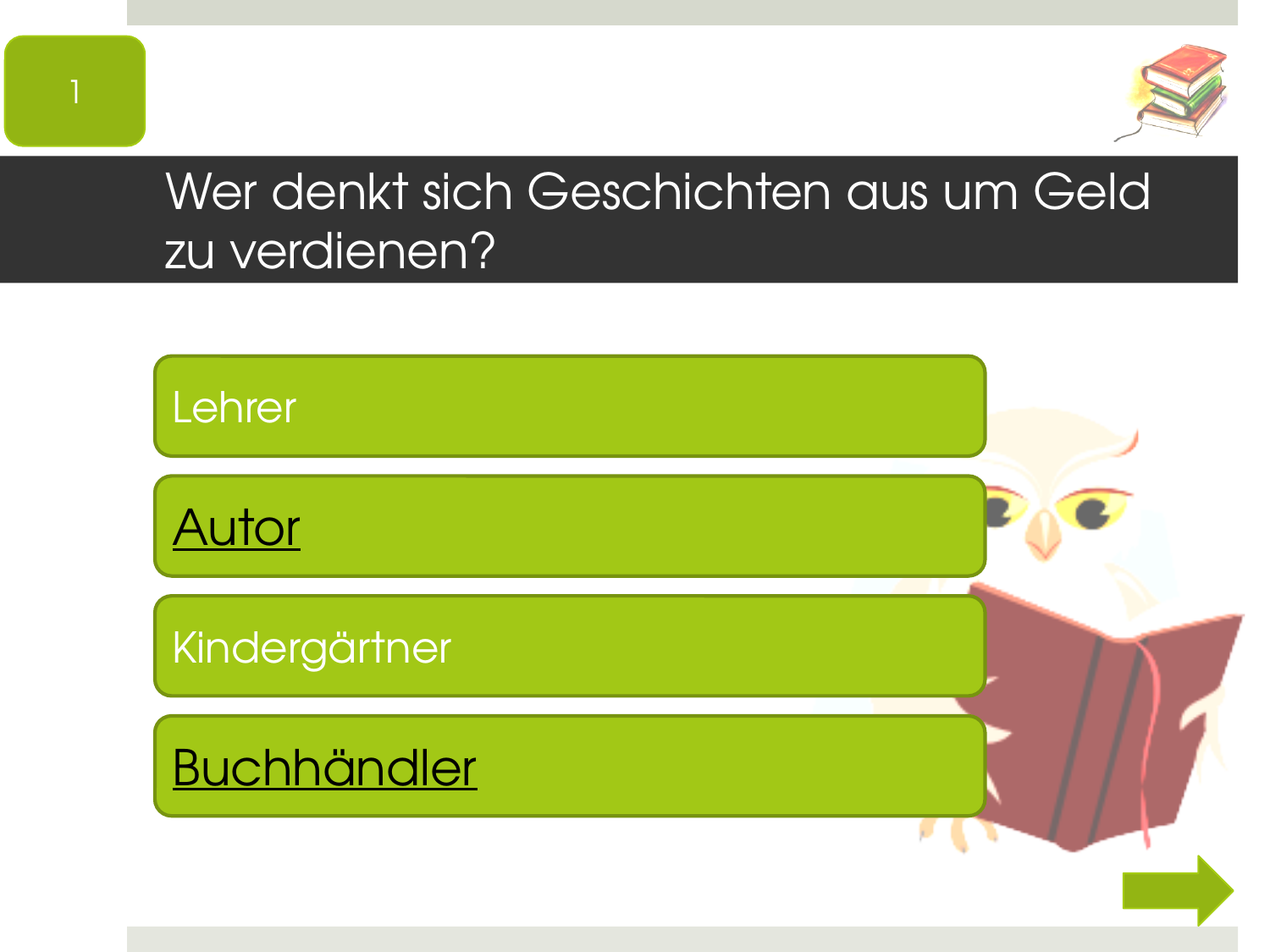

1
# Wer denkt sich Geschichten aus um Geld zu verdienen?
Lehrer

Autor
Kindergärtner
Buchhändler